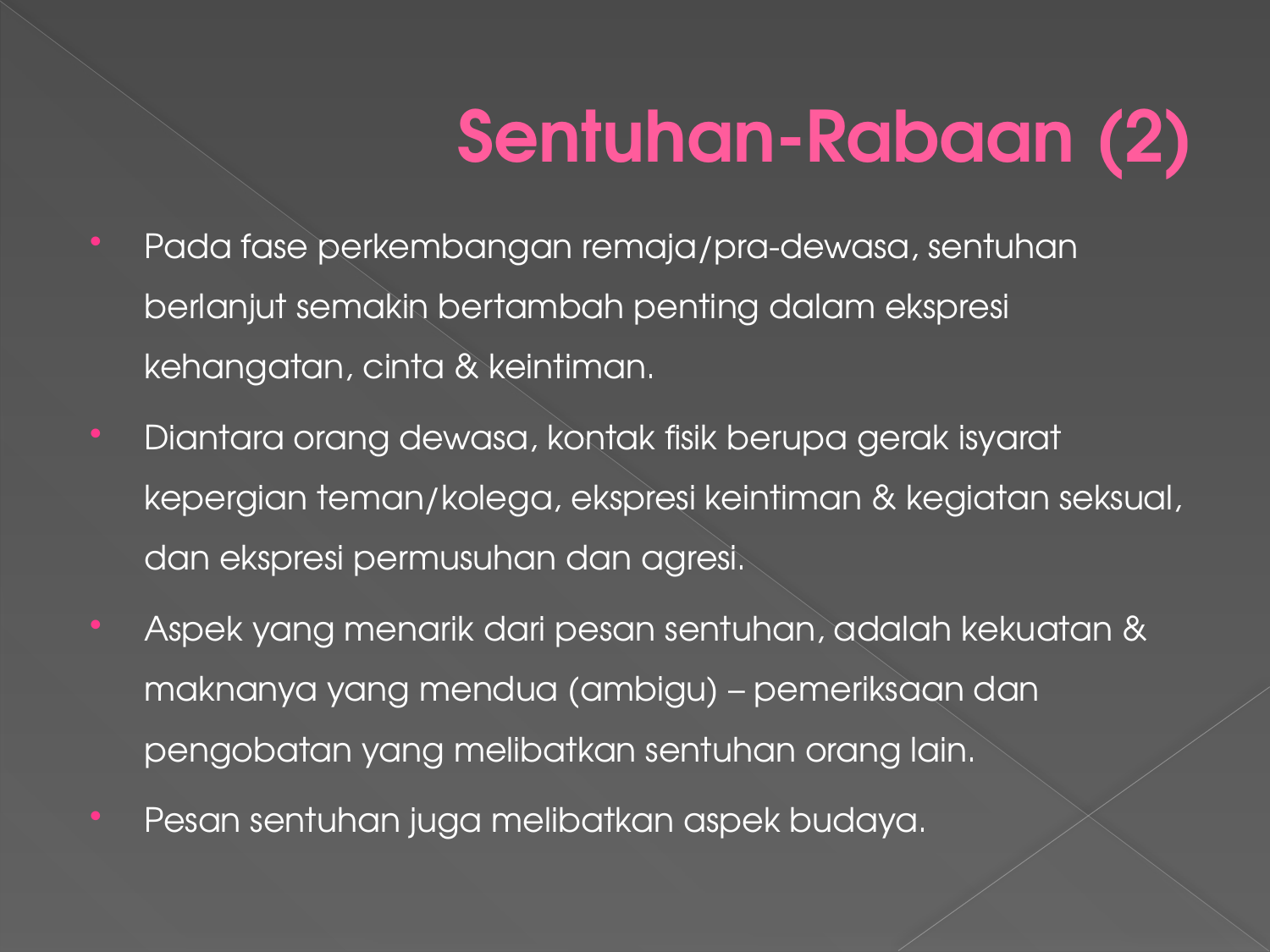

# Sentuhan-Rabaan (2)
Pada fase perkembangan remaja/pra-dewasa, sentuhan berlanjut semakin bertambah penting dalam ekspresi kehangatan, cinta & keintiman.
Diantara orang dewasa, kontak fisik berupa gerak isyarat kepergian teman/kolega, ekspresi keintiman & kegiatan seksual, dan ekspresi permusuhan dan agresi.
Aspek yang menarik dari pesan sentuhan, adalah kekuatan & maknanya yang mendua (ambigu) – pemeriksaan dan pengobatan yang melibatkan sentuhan orang lain.
Pesan sentuhan juga melibatkan aspek budaya.